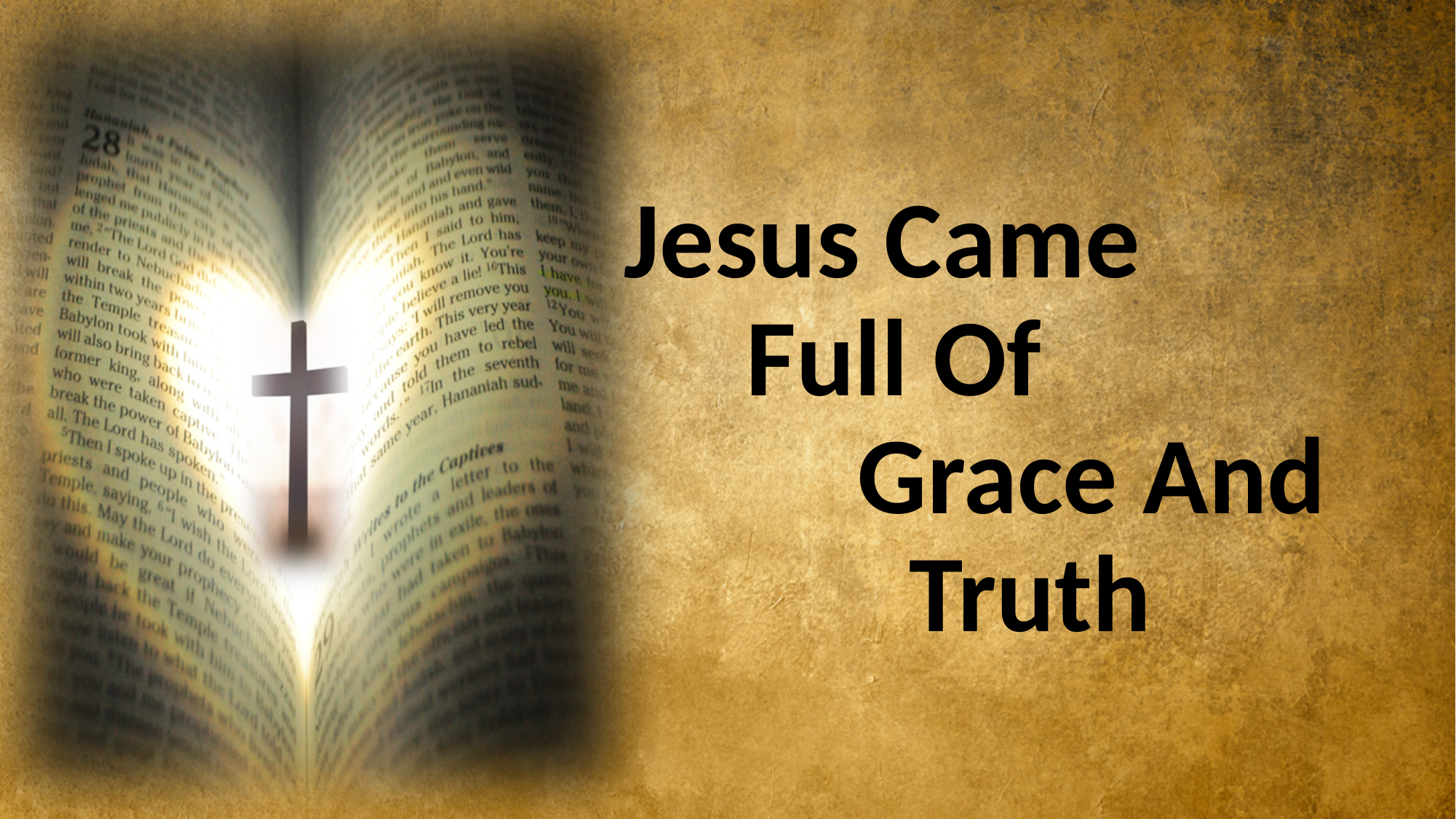

#
Jesus Came                  Full Of                      Grace And Truth